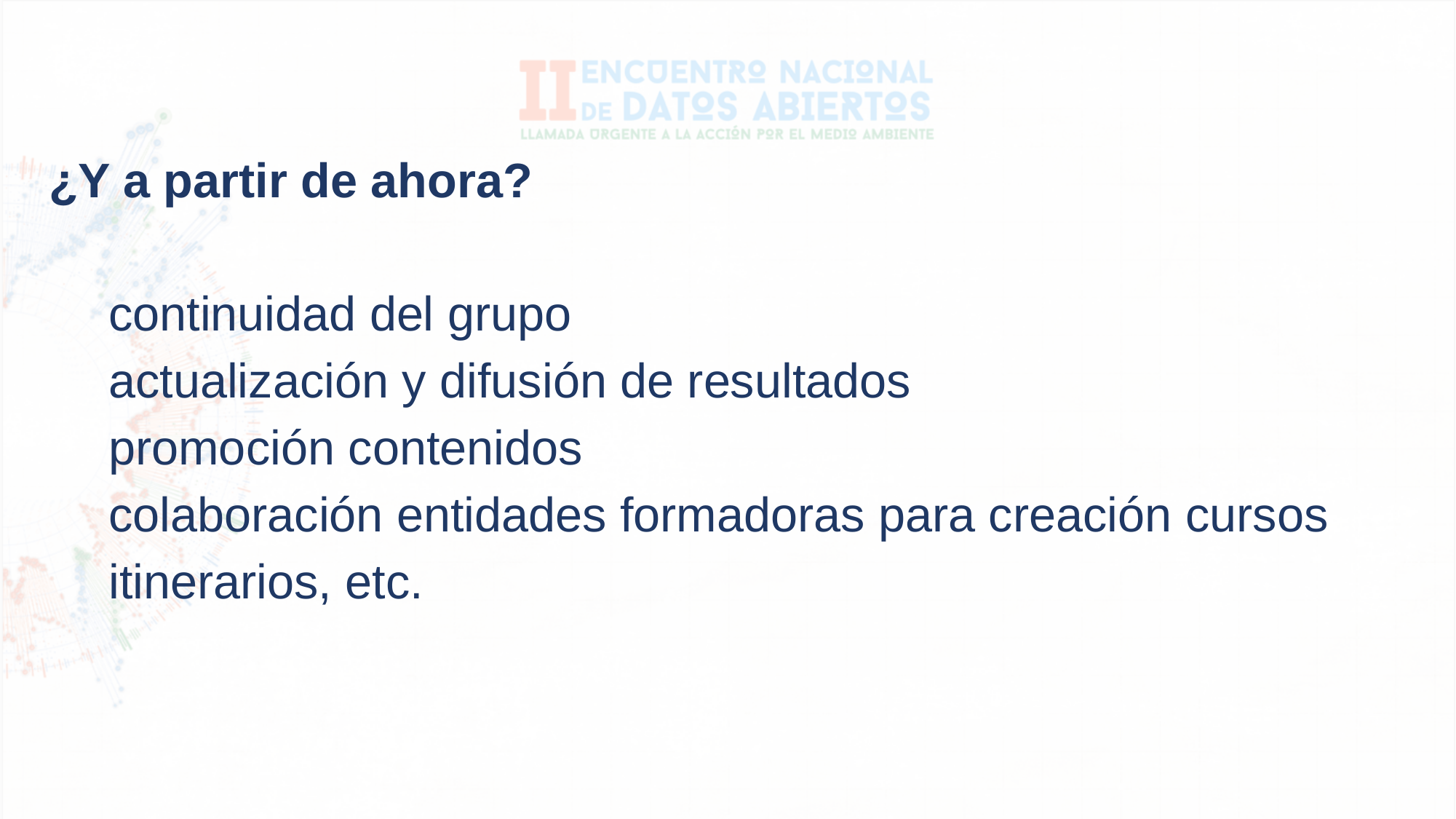

¿Y a partir de ahora?

continuidad del grupo
actualización y difusión de resultados
promoción contenidos
colaboración entidades formadoras para creación cursos
itinerarios, etc.